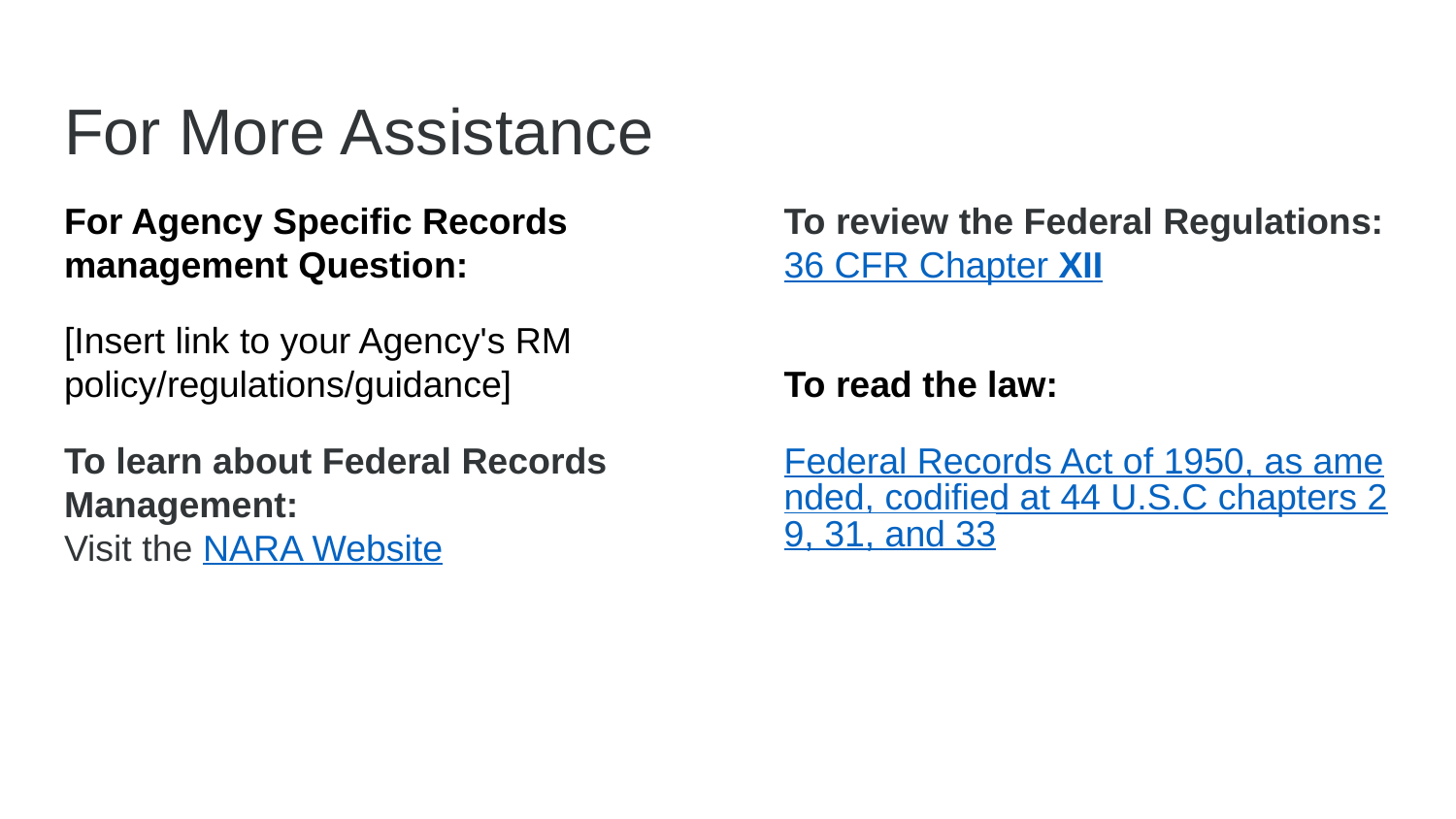

# For More Assistance

For Agency Specific Records management Question:
[Insert link to your Agency's RM policy/regulations/guidance]
To learn about Federal Records Management:
Visit the NARA Website

To review the Federal Regulations:
36 CFR Chapter XII

To read the law:
Federal Records Act of 1950, as amended, codified at 44 U.S.C chapters 29, 31, and 33